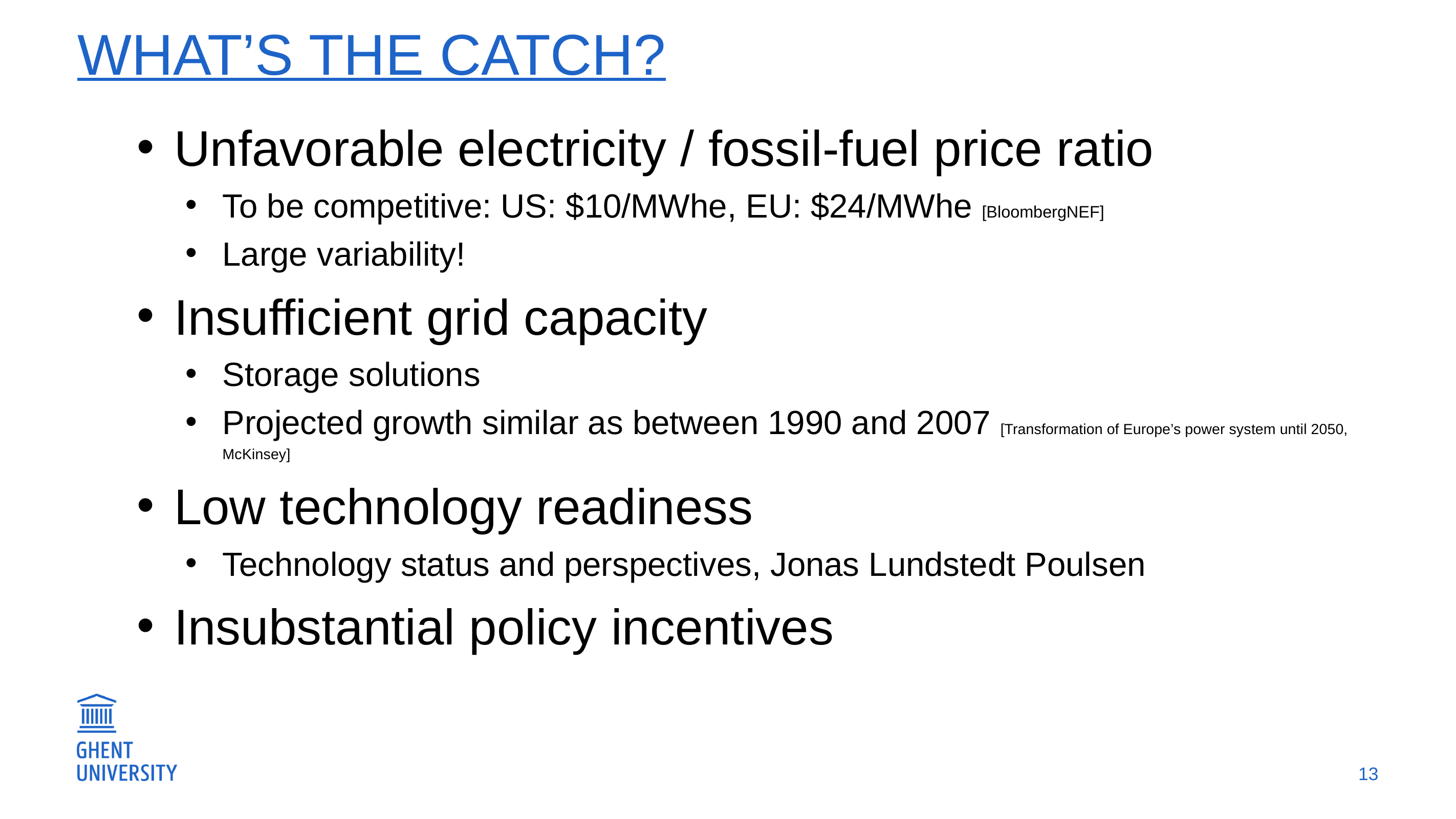

# What’s the catch?
Unfavorable electricity / fossil-fuel price ratio
To be competitive: US: $10/MWhe, EU: $24/MWhe [BloombergNEF]
Large variability!
Insufficient grid capacity
Storage solutions
Projected growth similar as between 1990 and 2007 [Transformation of Europe’s power system until 2050, McKinsey]
Low technology readiness
Technology status and perspectives, Jonas Lundstedt Poulsen
Insubstantial policy incentives

13